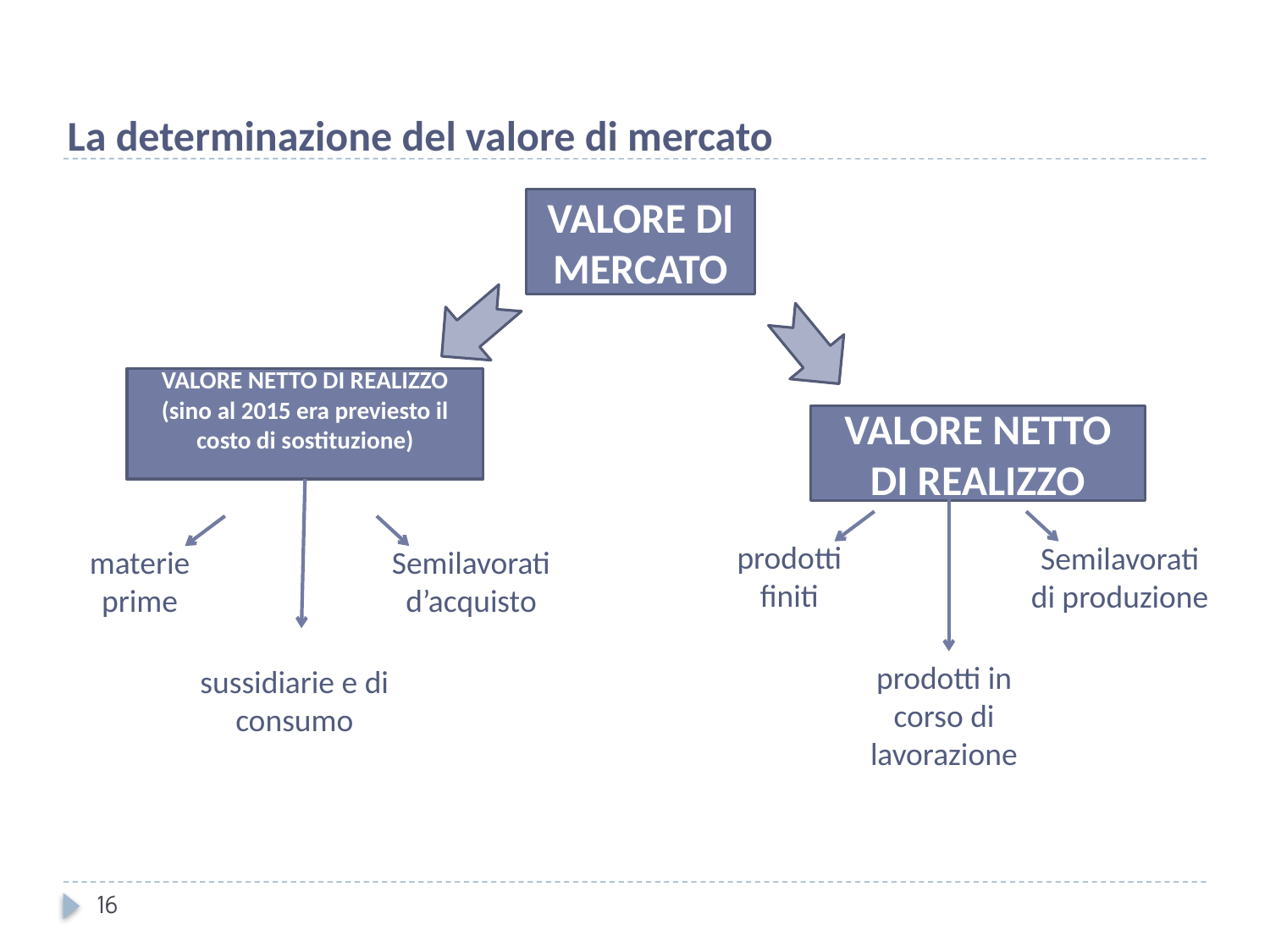

La determinazione del valore di mercato
VALORE DI MERCATO

VALORE NETTO DI REALIZZO (sino al 2015 era previesto il costo di sostituzione)

VALORE NETTO DI REALIZZO
prodotti finiti
Semilavorati di produzione
materie prime
Semilavorati d’acquisto
prodotti in corso di lavorazione
sussidiarie e di consumo
16